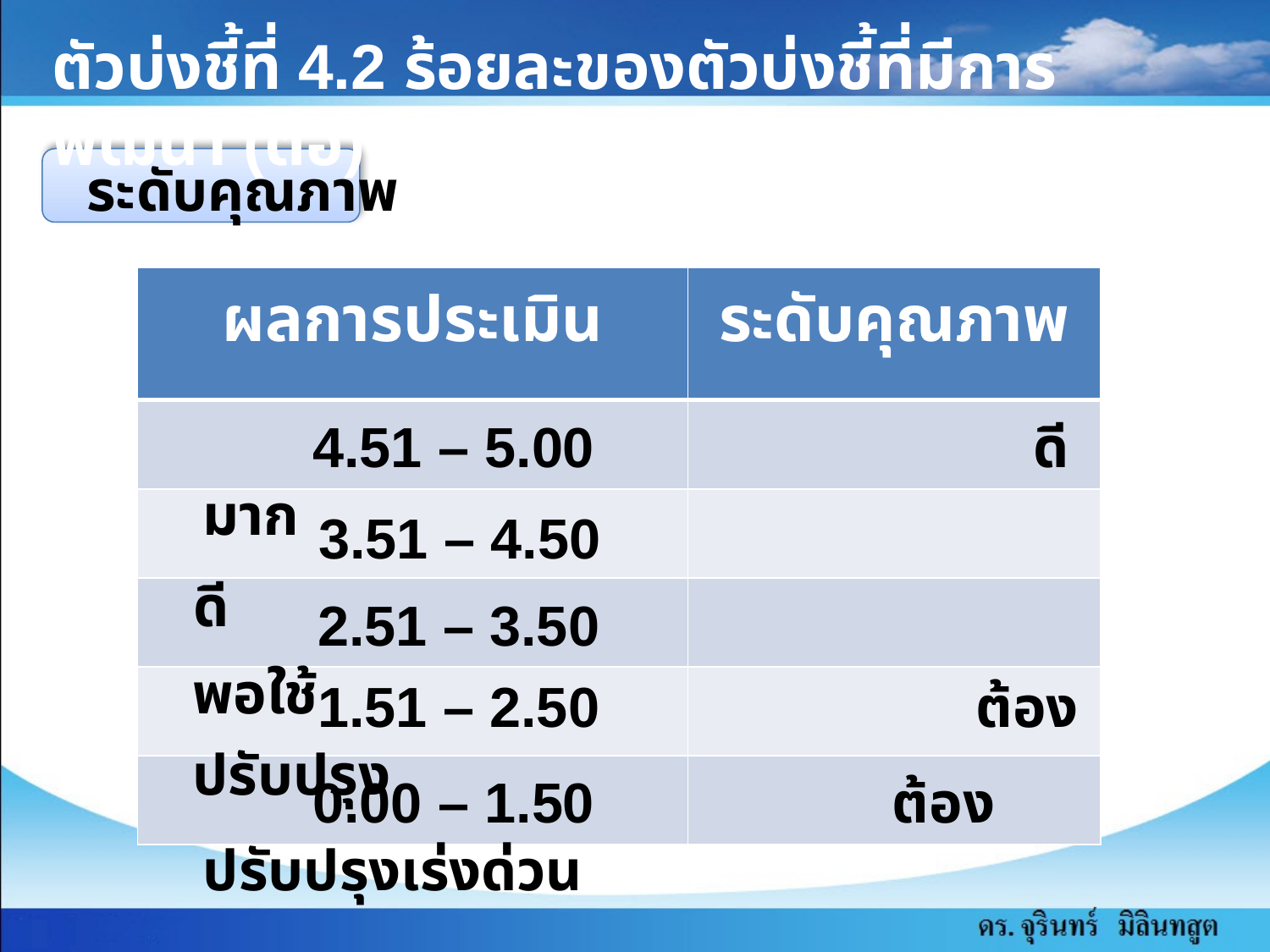

ตัวบ่งชี้ที่ 4.2 ร้อยละของตัวบ่งชี้ที่มีการพัฒนา (ต่อ)
ระดับคุณภาพ

| ผลการประเมิน | ระดับคุณภาพ |
| --- | --- |
|  |  |
|  |  |
|  |  |
|  |  |
|  |  |
       4.51 – 5.00                            ดีมาก
        3.51 – 4.50                              ดี
        2.51 – 3.50                           พอใช้
        1.51 – 2.50                        ต้องปรับปรุง
       0.00 – 1.50                   ต้องปรับปรุงเร่งด่วน